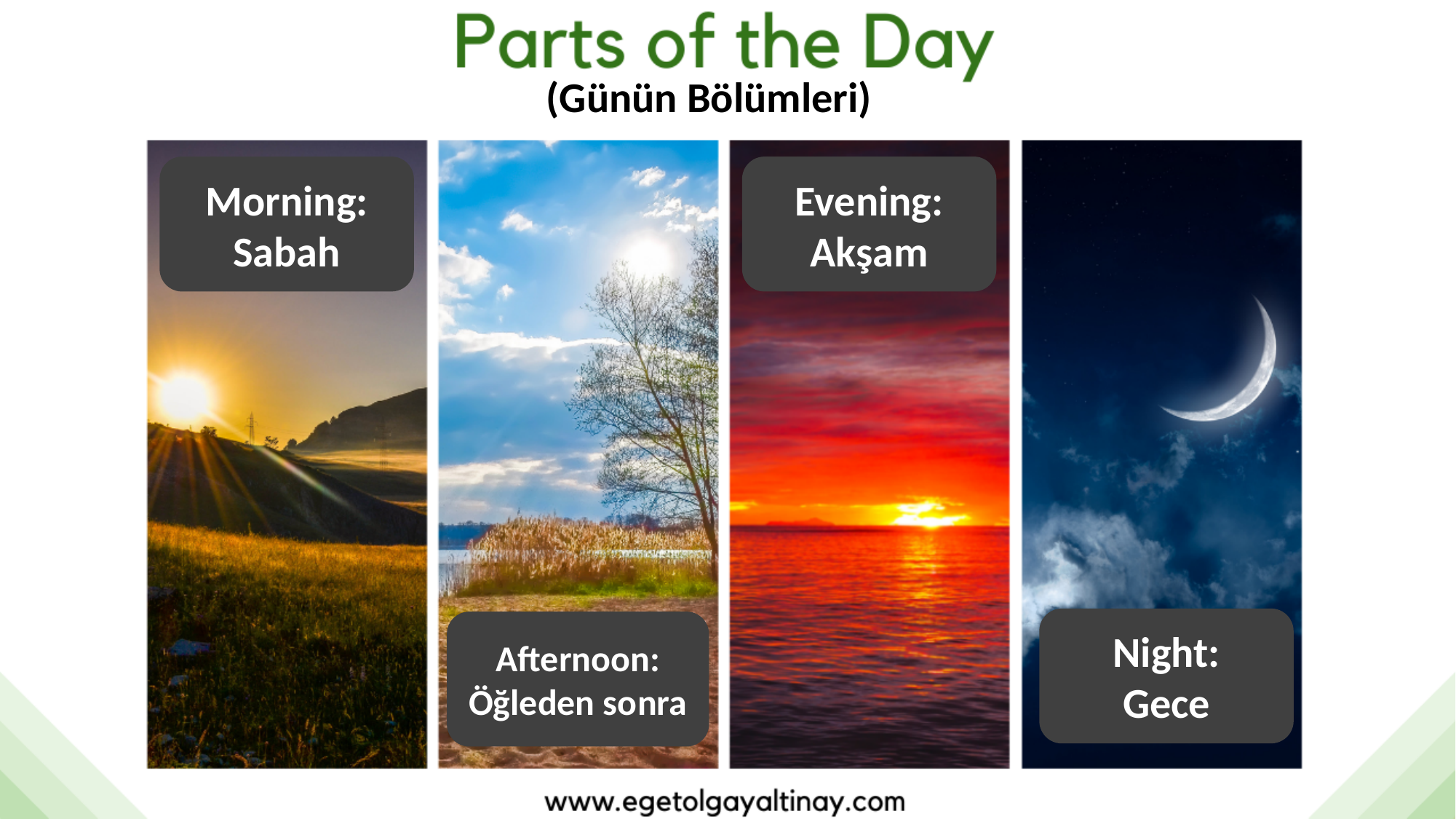

(Günün Bölümleri)
Morning: Sabah
Evening:
Akşam
Night:
Gece
Afternoon: Öğleden sonra